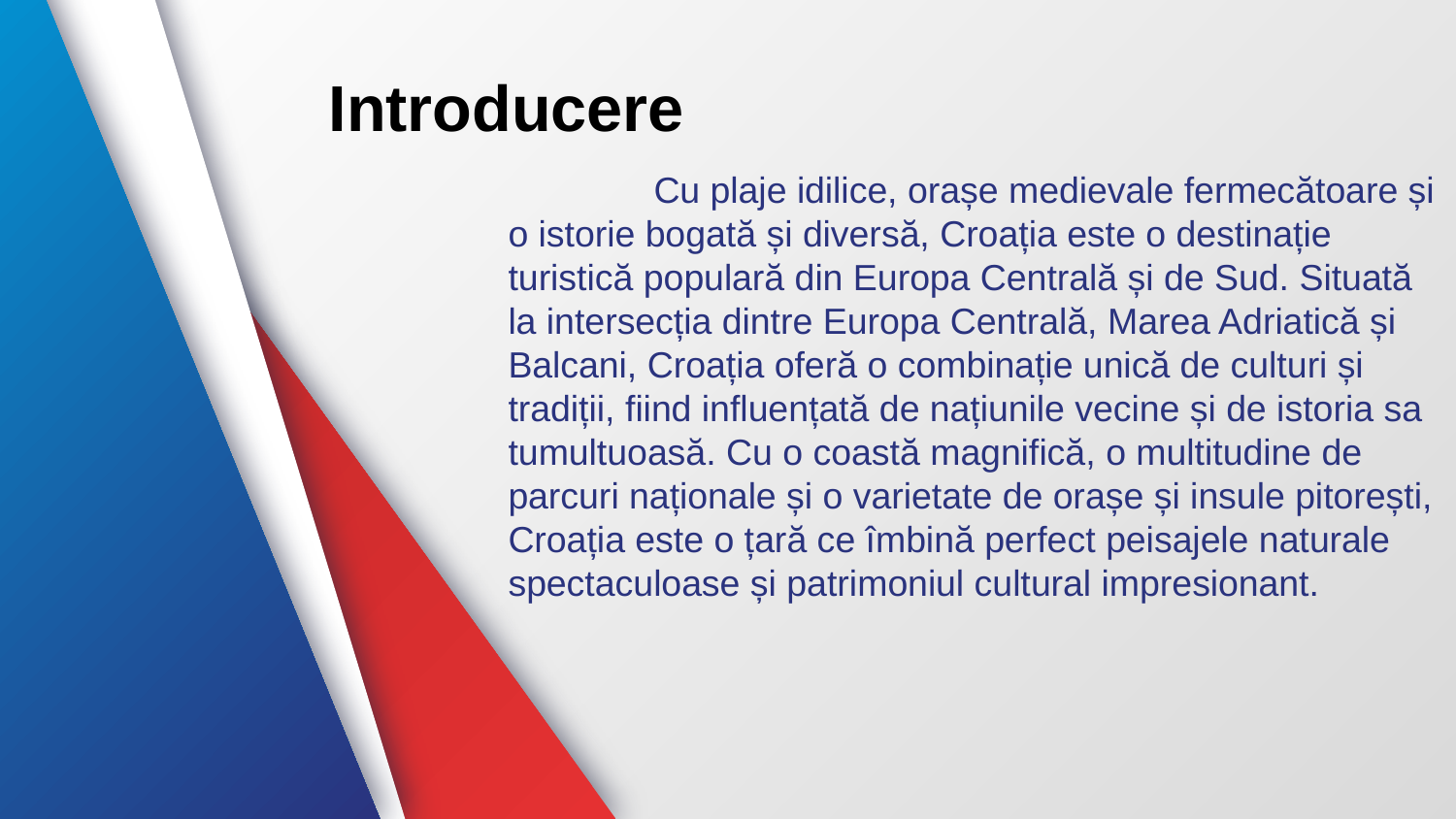

Introducere
	Cu plaje idilice, orașe medievale fermecătoare și o istorie bogată și diversă, Croația este o destinație turistică populară din Europa Centrală și de Sud. Situată la intersecția dintre Europa Centrală, Marea Adriatică și Balcani, Croația oferă o combinație unică de culturi și tradiții, fiind influențată de națiunile vecine și de istoria sa tumultuoasă. Cu o coastă magnifică, o multitudine de parcuri naționale și o varietate de orașe și insule pitorești, Croația este o țară ce îmbină perfect peisajele naturale spectaculoase și patrimoniul cultural impresionant.